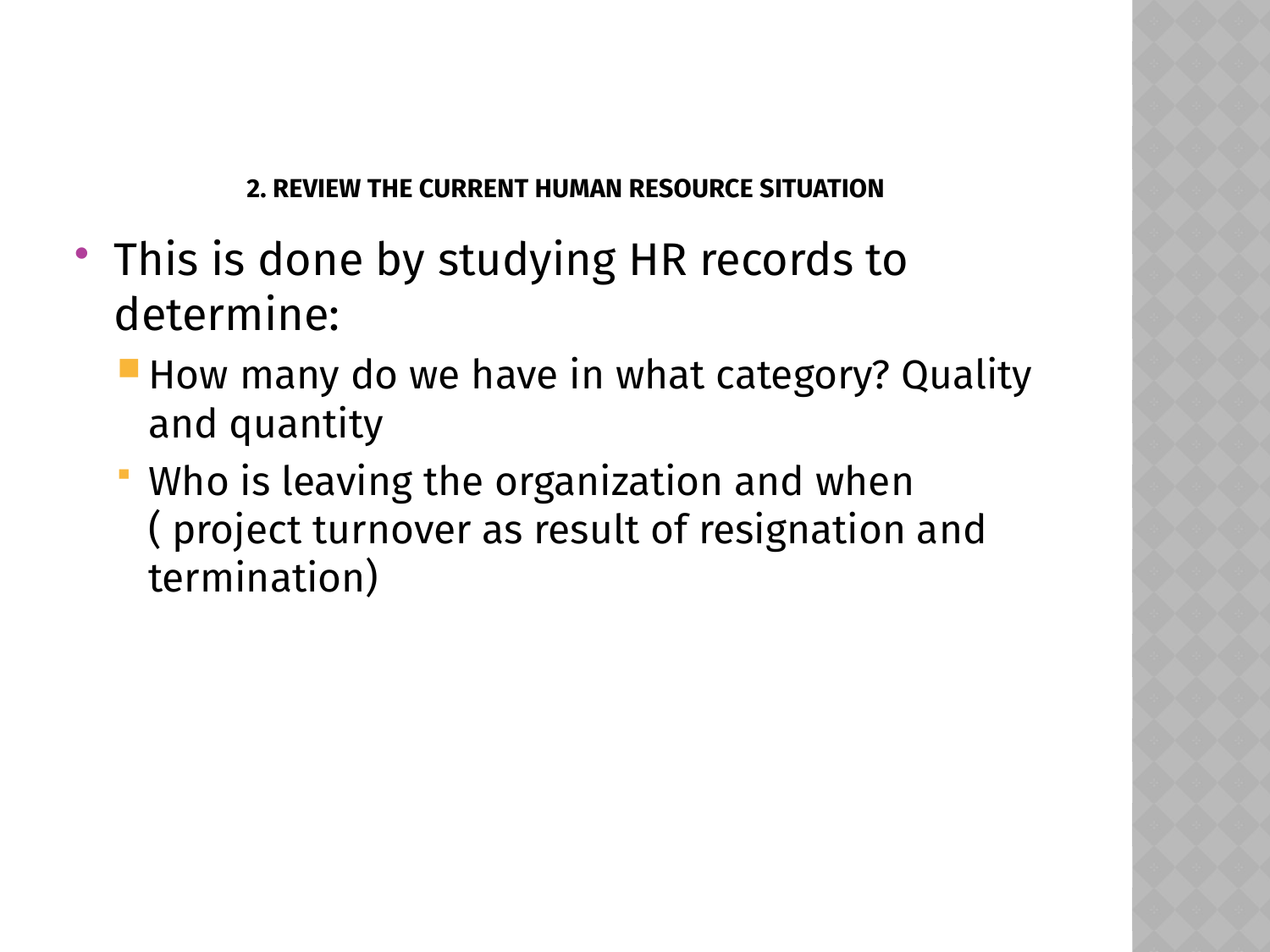

# 2. Review the current human Resource situation
This is done by studying HR records to determine:
How many do we have in what category? Quality and quantity
Who is leaving the organization and when ( project turnover as result of resignation and termination)